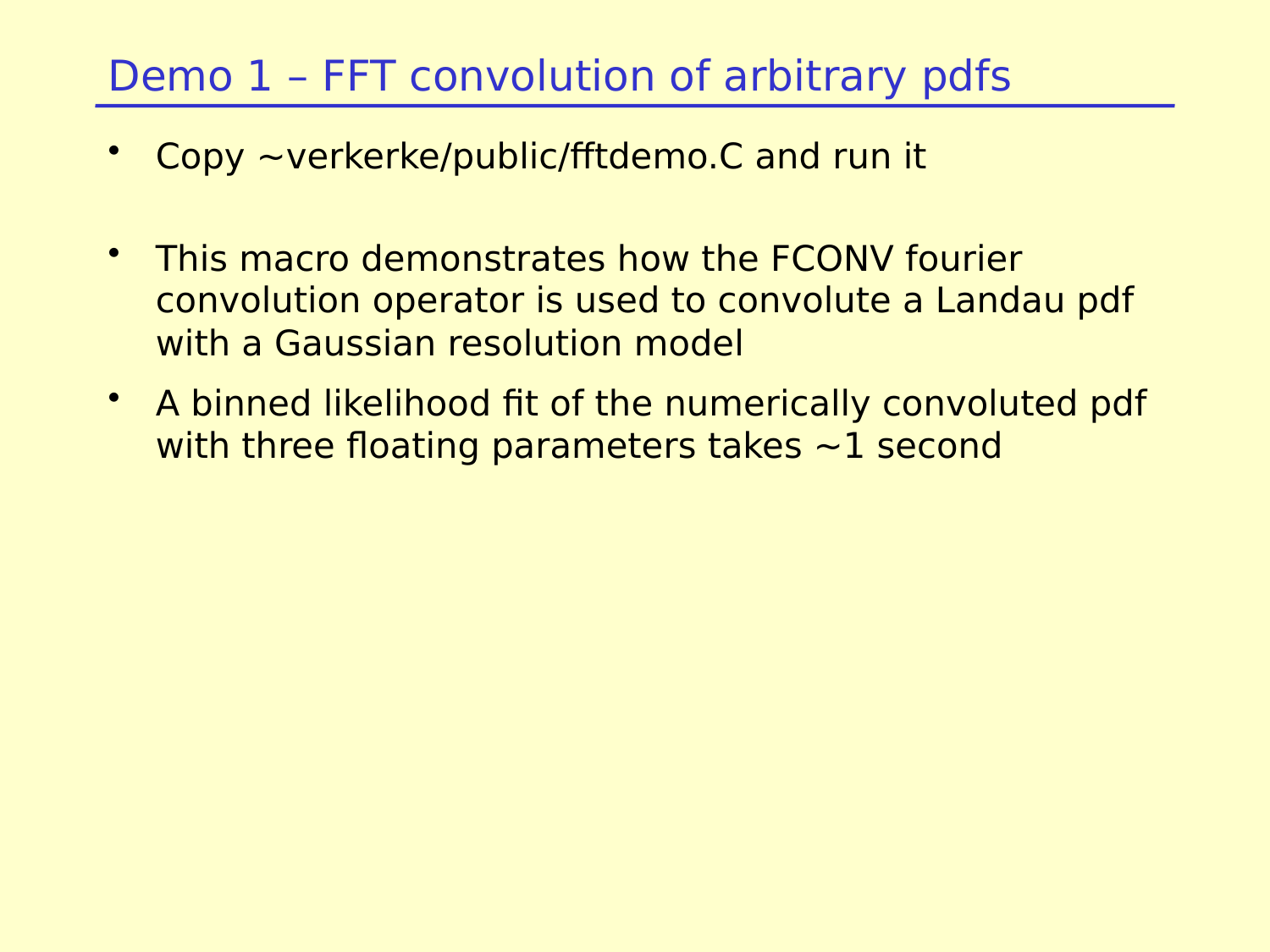

# Demo 1 – FFT convolution of arbitrary pdfs
Copy ~verkerke/public/fftdemo.C and run it
This macro demonstrates how the FCONV fourier convolution operator is used to convolute a Landau pdf with a Gaussian resolution model
A binned likelihood fit of the numerically convoluted pdf with three floating parameters takes ~1 second